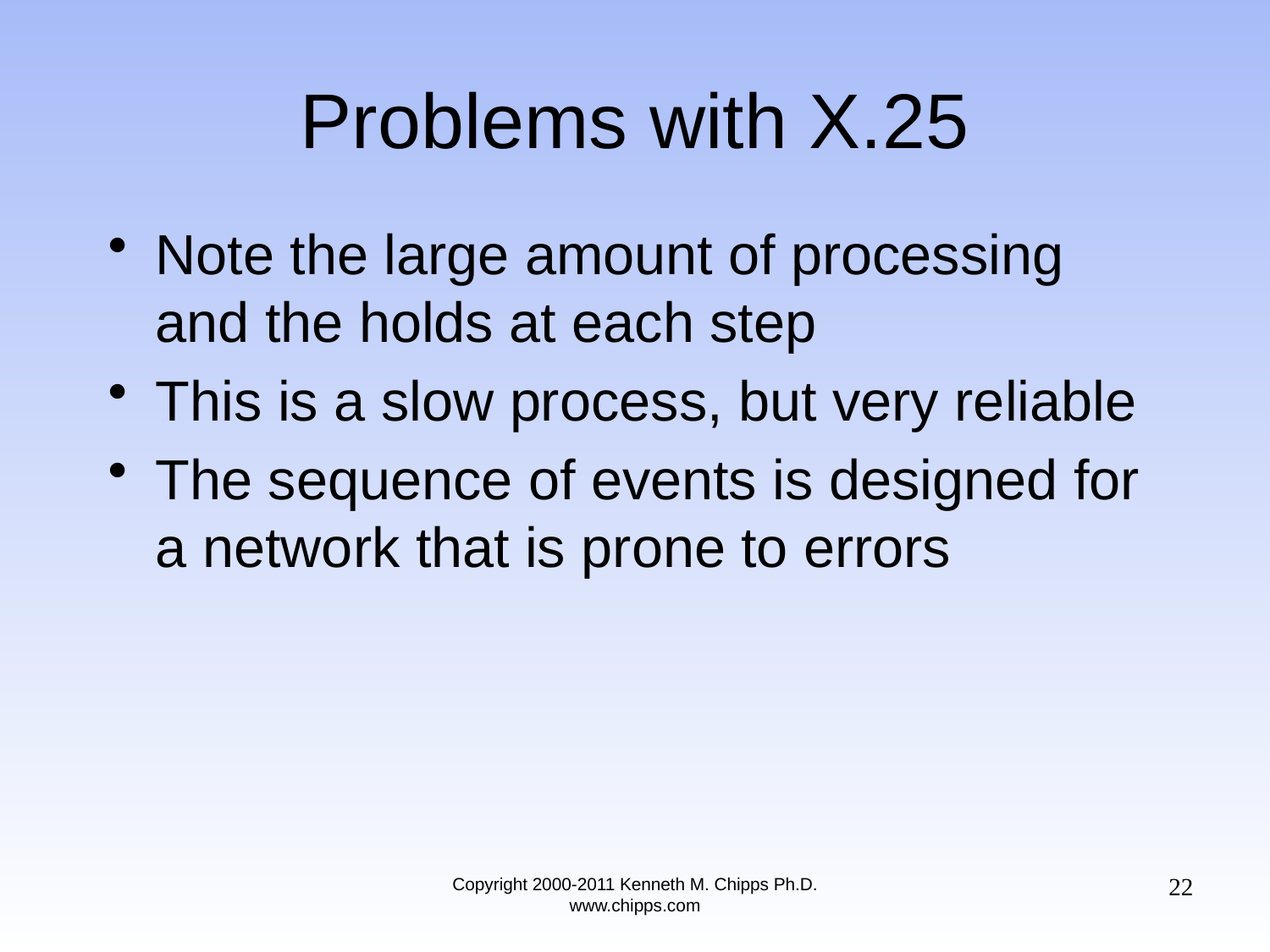

# Problems with X.25
Note the large amount of processing and the holds at each step
This is a slow process, but very reliable
The sequence of events is designed for a network that is prone to errors
22
Copyright 2000-2011 Kenneth M. Chipps Ph.D. www.chipps.com